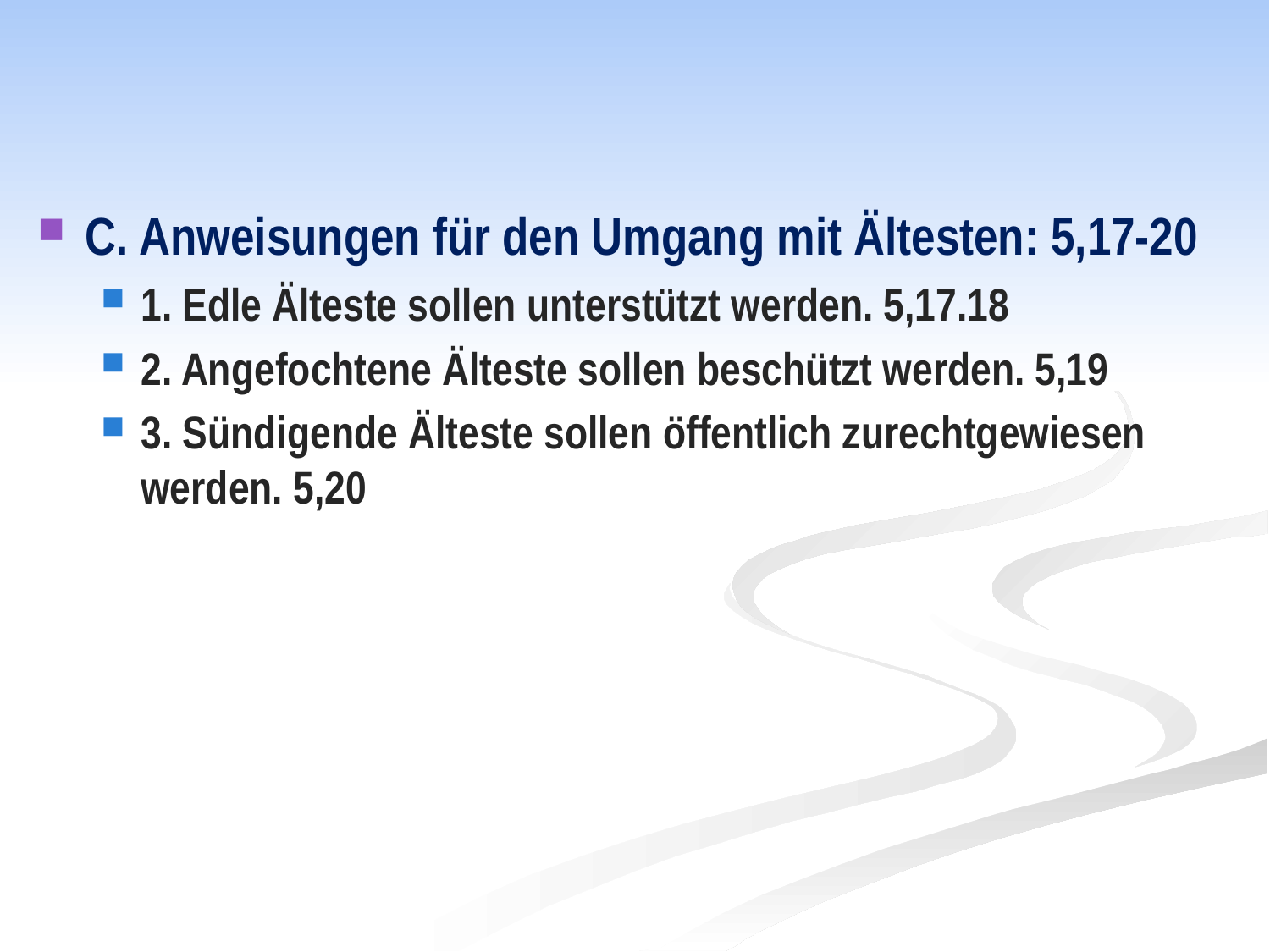

#
C. Anweisungen für den Umgang mit Ältesten: 5,17-20
1. Edle Älteste sollen unterstützt werden. 5,17.18
2. Angefochtene Älteste sollen beschützt werden. 5,19
3. Sündigende Älteste sollen öffentlich zurechtgewiesen werden. 5,20